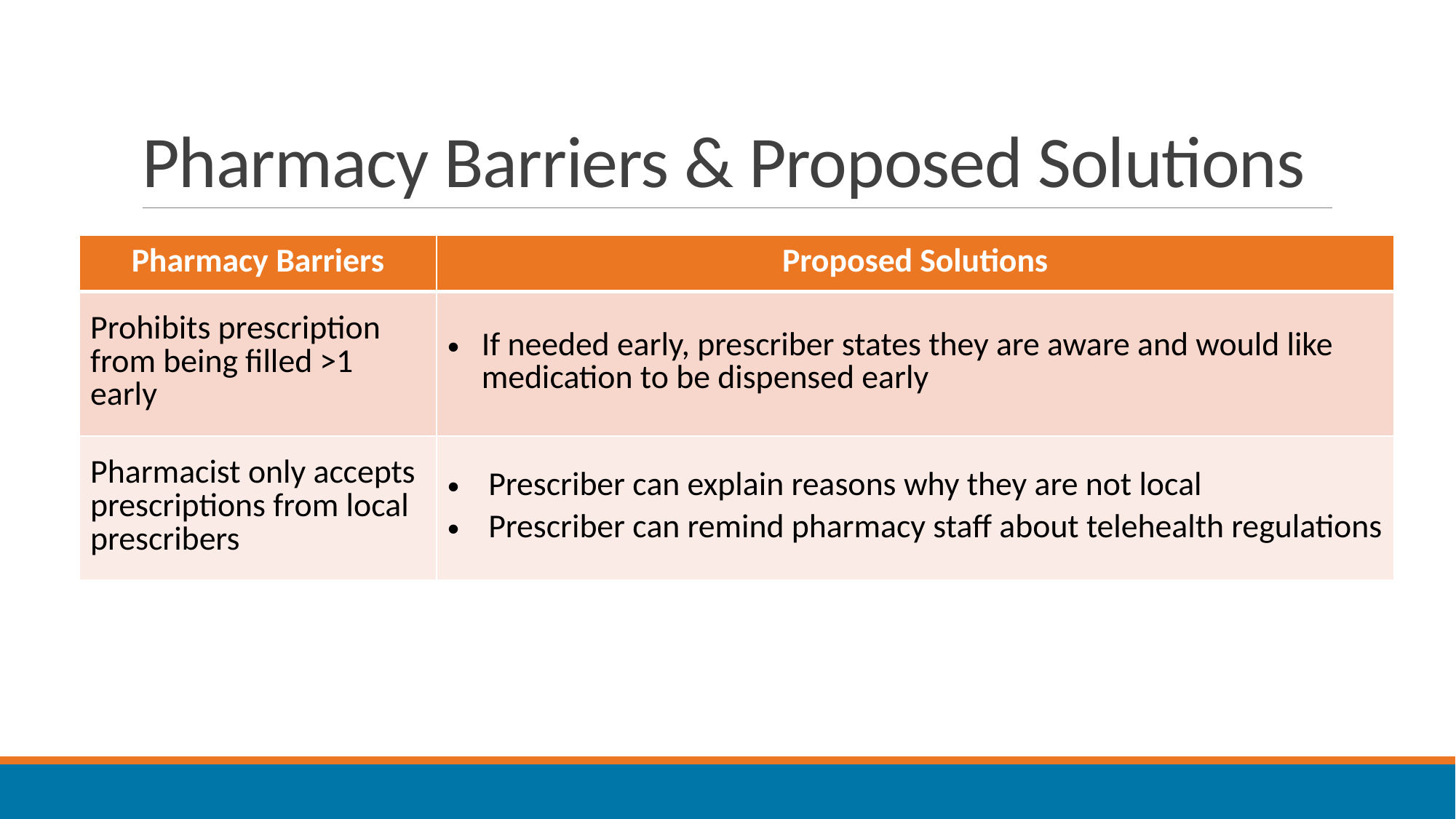

# Pharmacy Barriers & Proposed Solutions
| Pharmacy Barriers | Proposed Solutions |
| --- | --- |
| Prohibits prescription from being filled >1 early | If needed early, prescriber states they are aware and would like medication to be dispensed early |
| Pharmacist only accepts prescriptions from local prescribers | Prescriber can explain reasons why they are not local Prescriber can remind pharmacy staff about telehealth regulations |